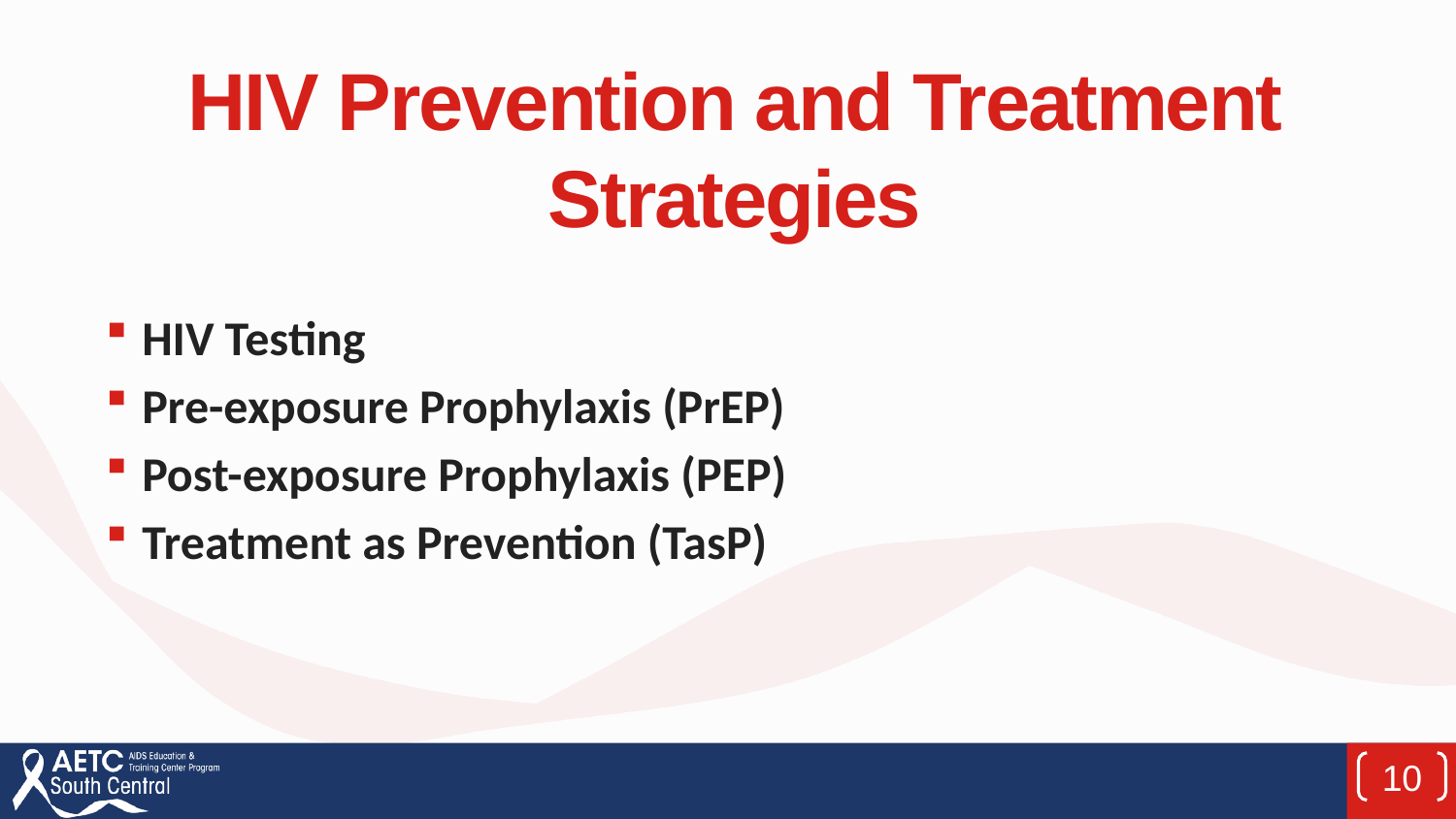

# HIV Prevention and Treatment Strategies
HIV Testing
Pre-exposure Prophylaxis (PrEP)
Post-exposure Prophylaxis (PEP)
Treatment as Prevention (TasP)

10